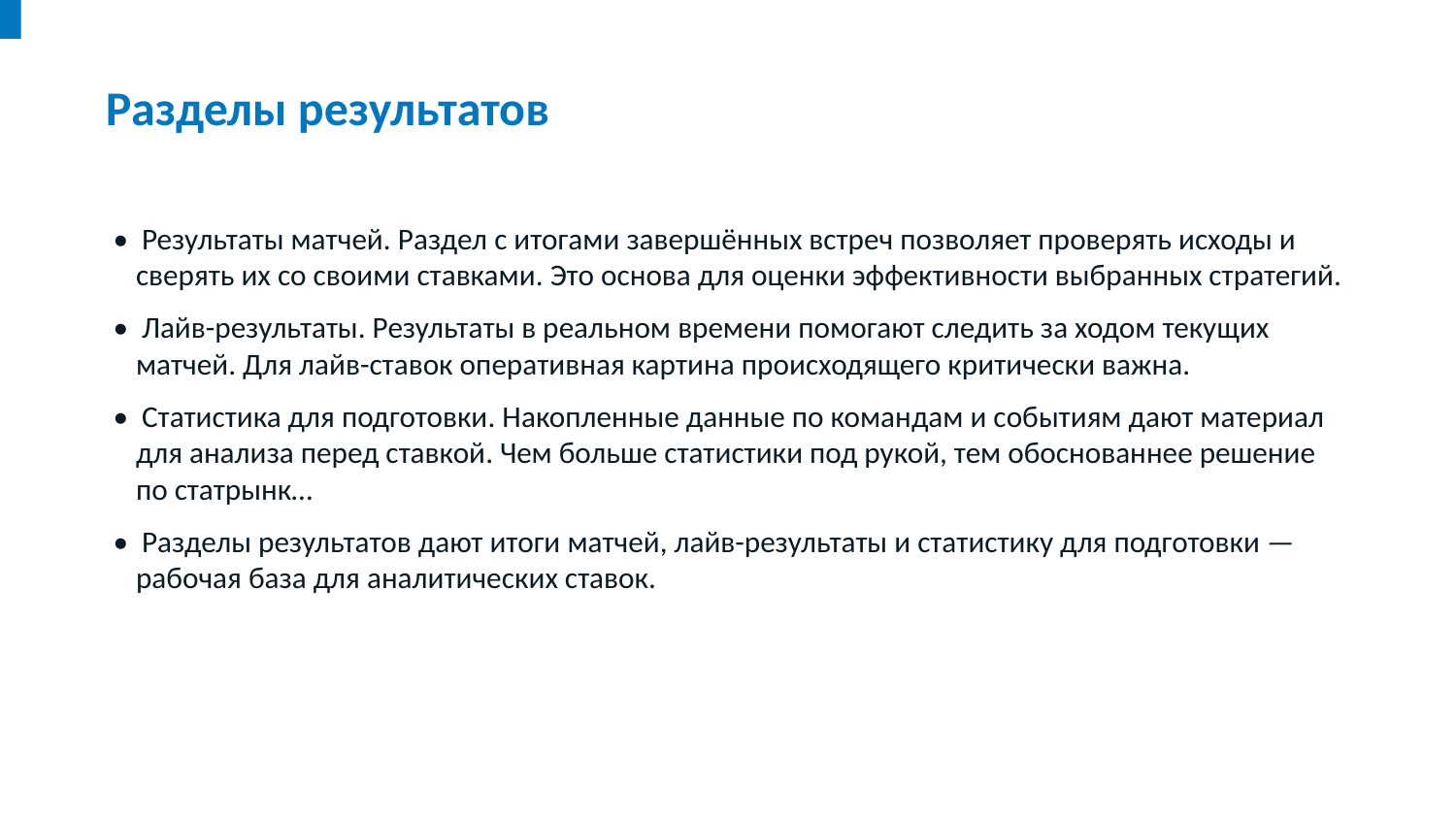

Разделы результатов
•  Результаты матчей. Раздел с итогами завершённых встреч позволяет проверять исходы и сверять их со своими ставками. Это основа для оценки эффективности выбранных стратегий.
•  Лайв-результаты. Результаты в реальном времени помогают следить за ходом текущих матчей. Для лайв-ставок оперативная картина происходящего критически важна.
•  Статистика для подготовки. Накопленные данные по командам и событиям дают материал для анализа перед ставкой. Чем больше статистики под рукой, тем обоснованнее решение по статрынк…
•  Разделы результатов дают итоги матчей, лайв-результаты и статистику для подготовки — рабочая база для аналитических ставок.